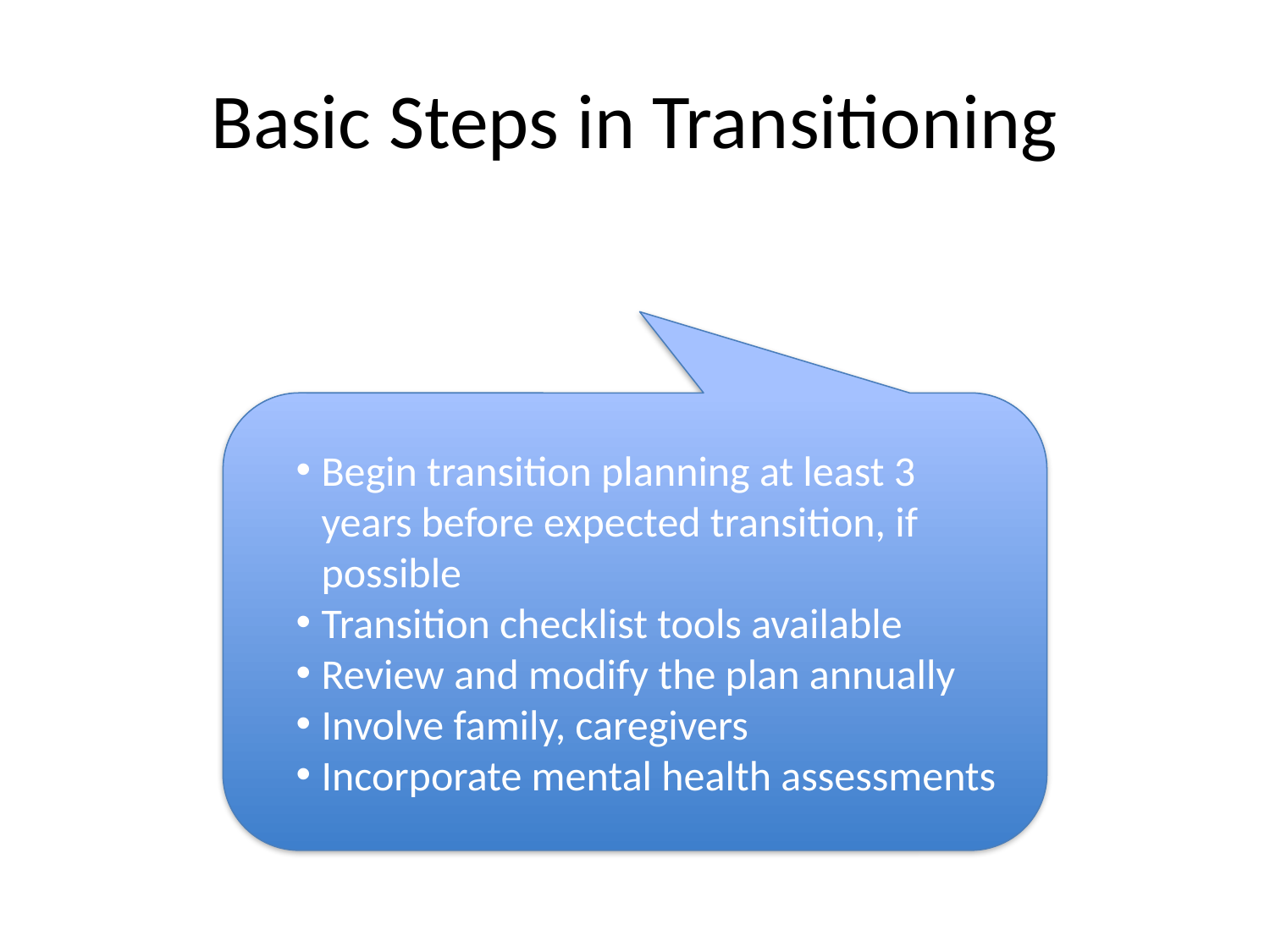

# Basic Steps in Transitioning

Begin transition planning at least 3 years before expected transition, if possible
Transition checklist tools available
Review and modify the plan annually
Involve family, caregivers
Incorporate mental health assessments